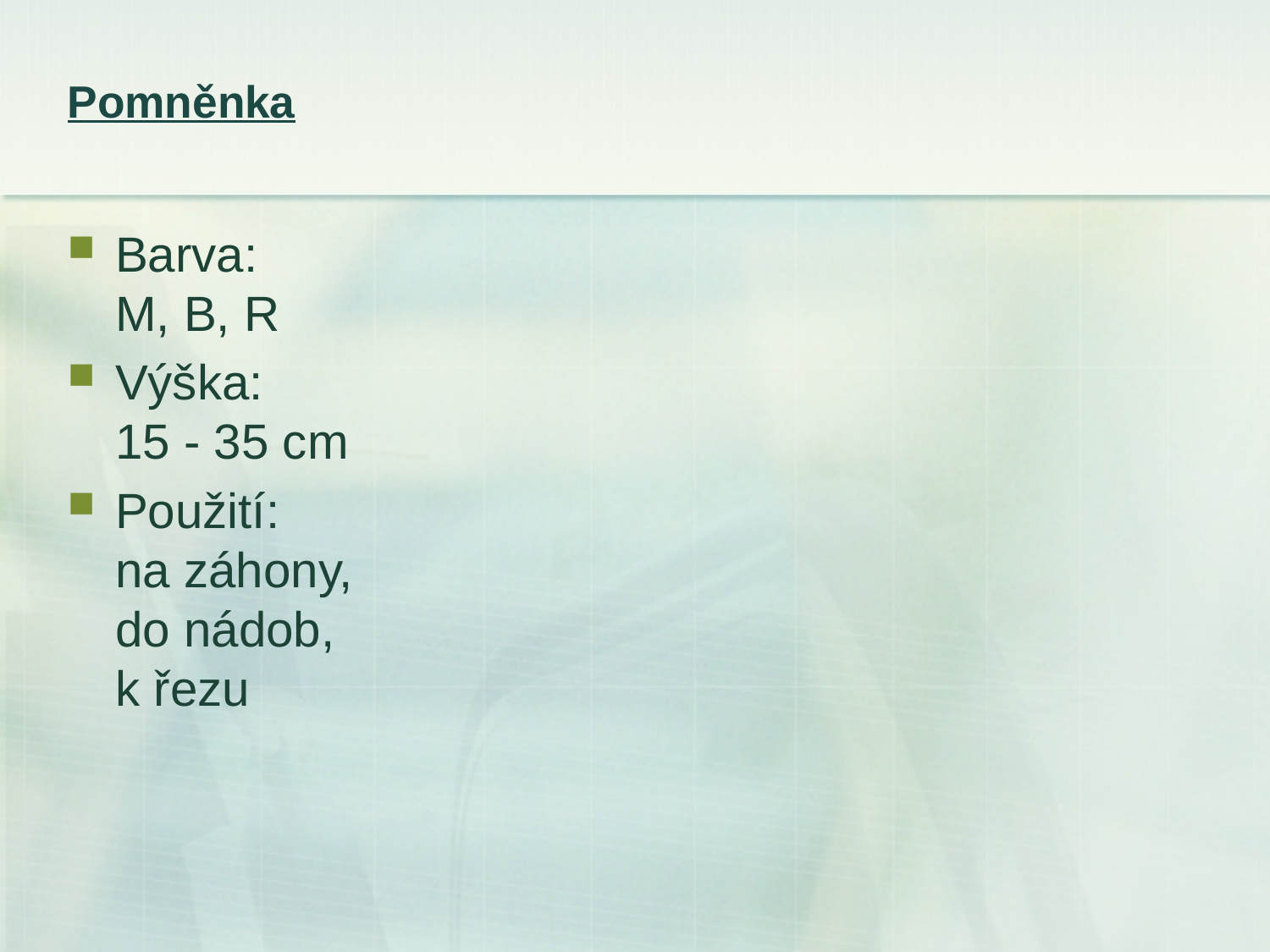

# Pomněnka
Barva:
M, B, R
Výška:
15 - 35 cm
Použití:
na záhony, do nádob,
k řezu